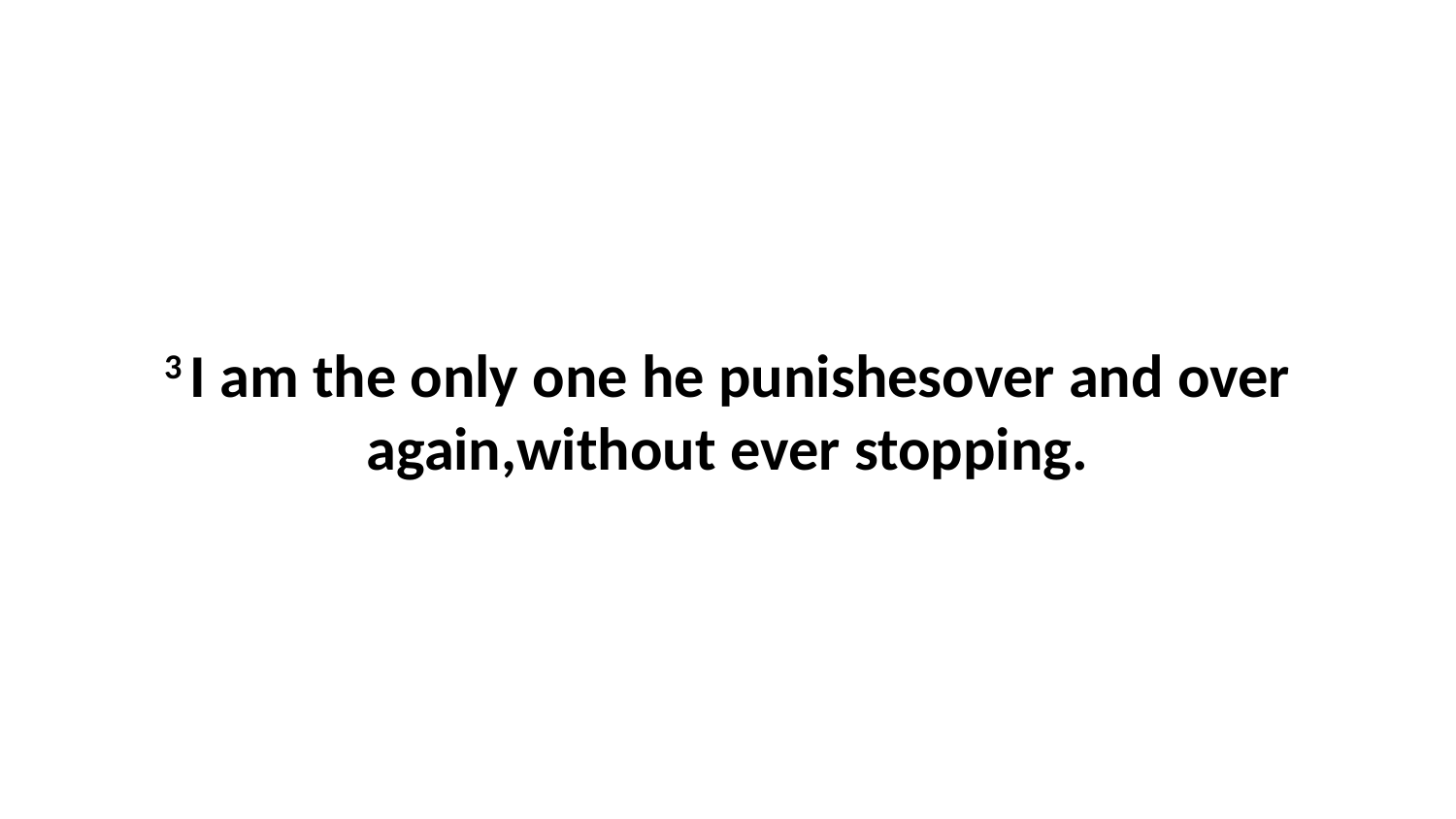

3 I am the only one he punishesover and over again,without ever stopping.